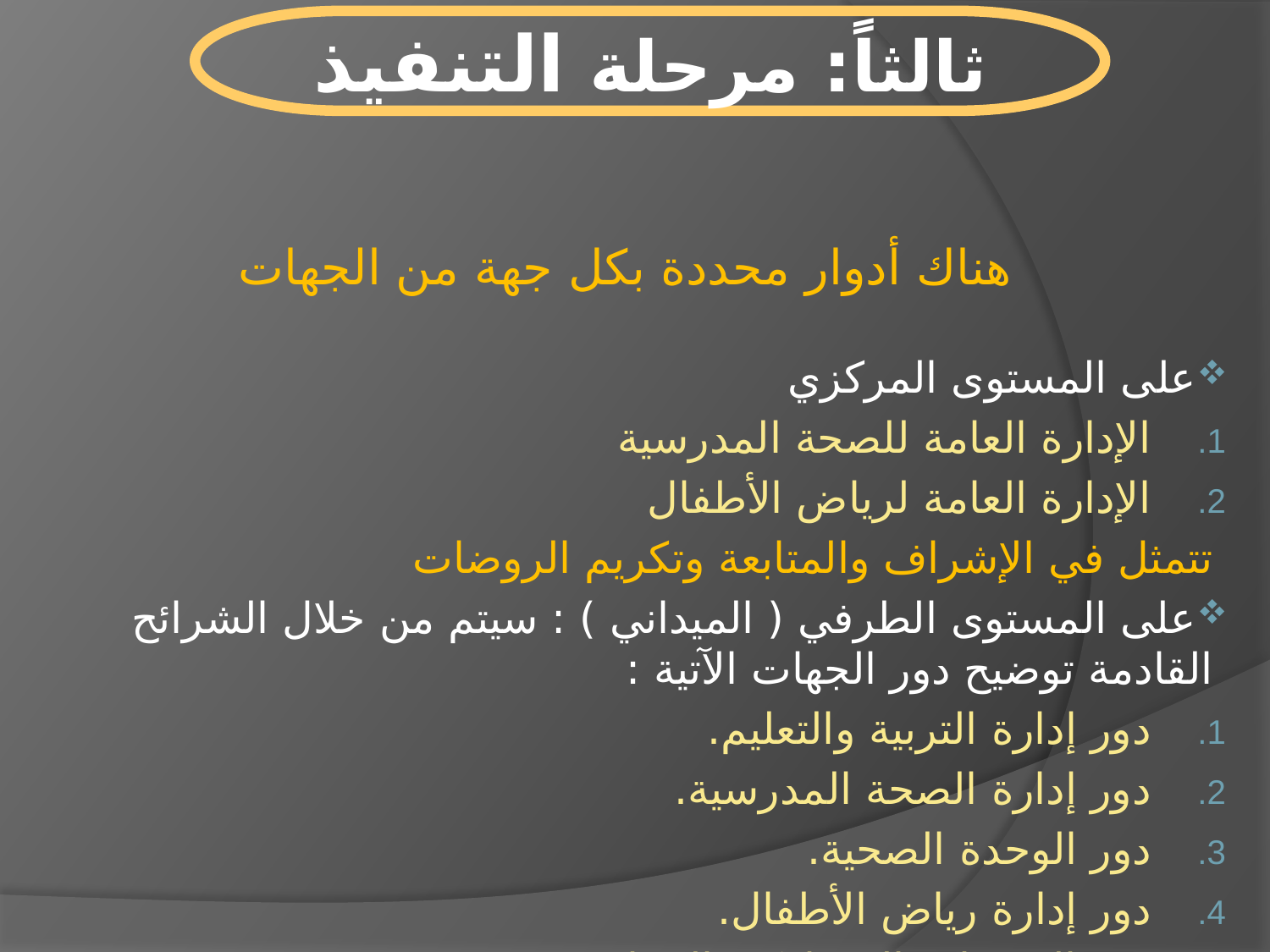

ثالثاً: مرحلة التنفيذ
هناك أدوار محددة بكل جهة من الجهات

على المستوى المركزي
الإدارة العامة للصحة المدرسية
الإدارة العامة لرياض الأطفال
تتمثل في الإشراف والمتابعة وتكريم الروضات
على المستوى الطرفي ( الميداني ) : سيتم من خلال الشرائح القادمة توضيح دور الجهات الآتية :
دور إدارة التربية والتعليم.
دور إدارة الصحة المدرسية.
دور الوحدة الصحية.
دور إدارة رياض الأطفال.
دور الروضات المشاركة بالبرنامج.